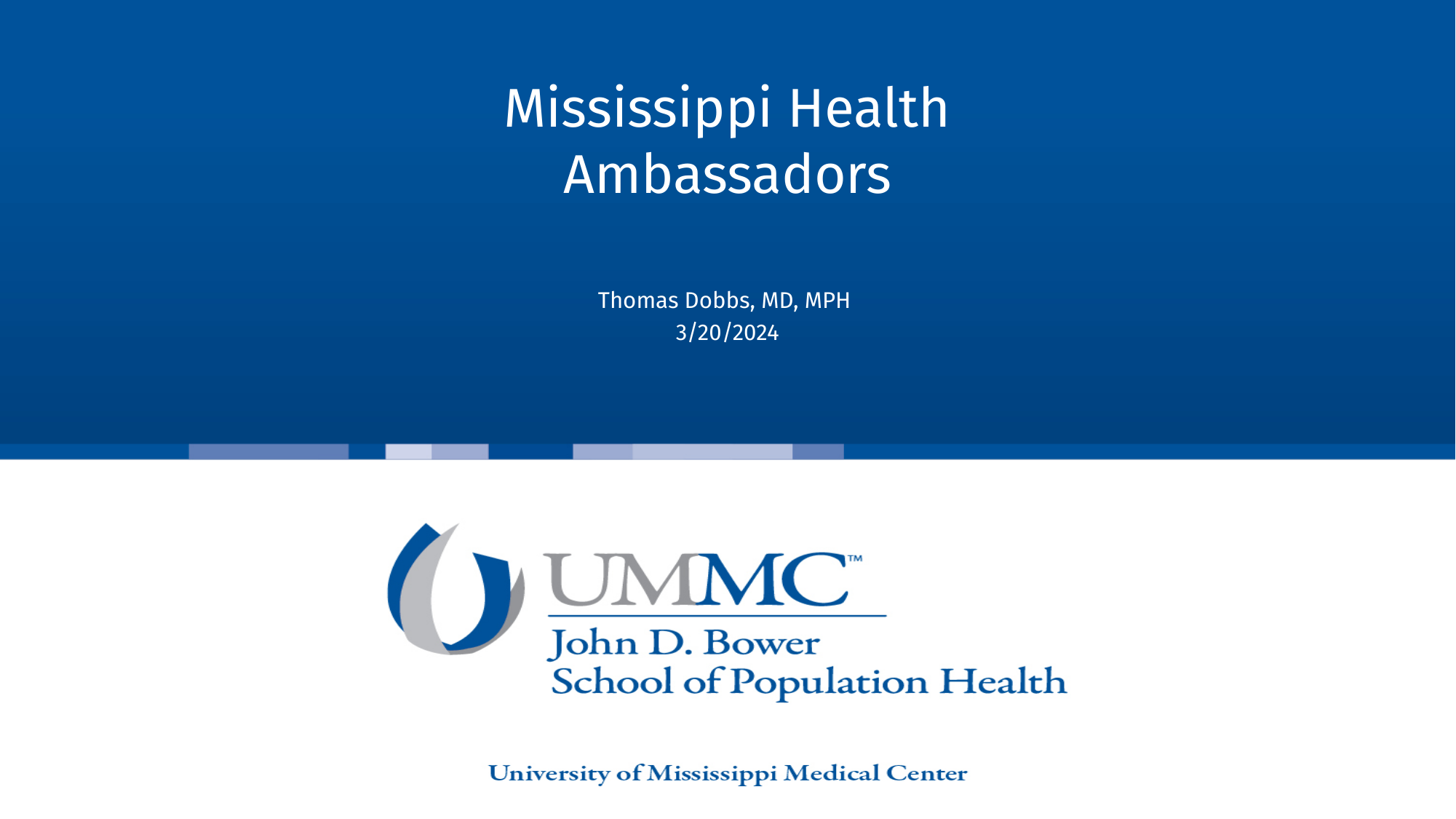

# Mississippi Health Ambassadors
Thomas Dobbs, MD, MPH
3/20/2024